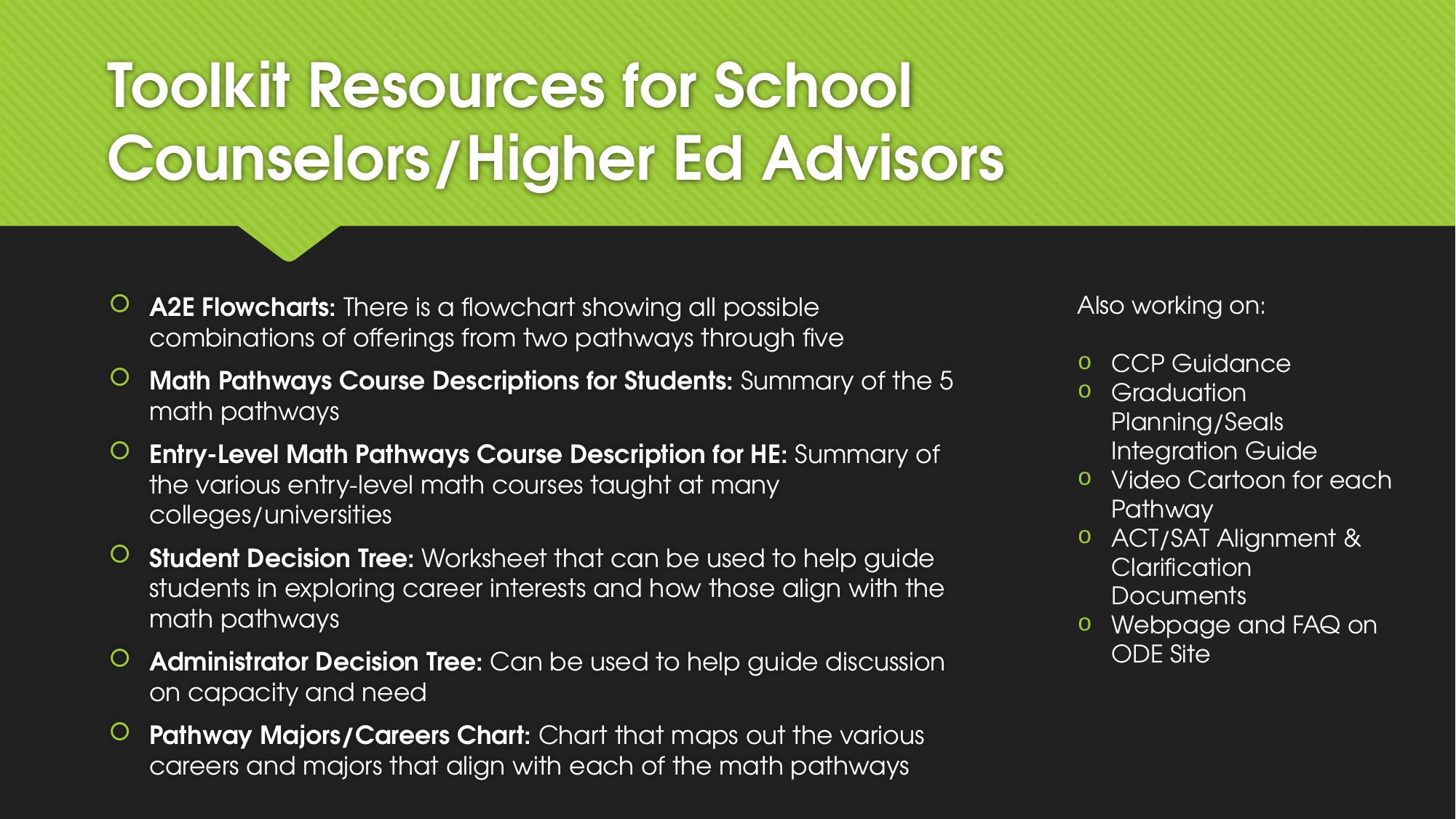

# Toolkit Resources for School Counselors/Higher Ed Advisors
A2E Flowcharts: There is a flowchart showing all possible combinations of offerings from two pathways through five
Math Pathways Course Descriptions for Students: Summary of the 5 math pathways
Entry-Level Math Pathways Course Description for HE: Summary of the various entry-level math courses taught at many colleges/universities
Student Decision Tree: Worksheet that can be used to help guide students in exploring career interests and how those align with the math pathways
Administrator Decision Tree: Can be used to help guide discussion on capacity and need
Pathway Majors/Careers Chart: Chart that maps out the various careers and majors that align with each of the math pathways
Also working on:

CCP Guidance
Graduation Planning/Seals Integration Guide
Video Cartoon for each Pathway
ACT/SAT Alignment & Clarification Documents
Webpage and FAQ on ODE Site